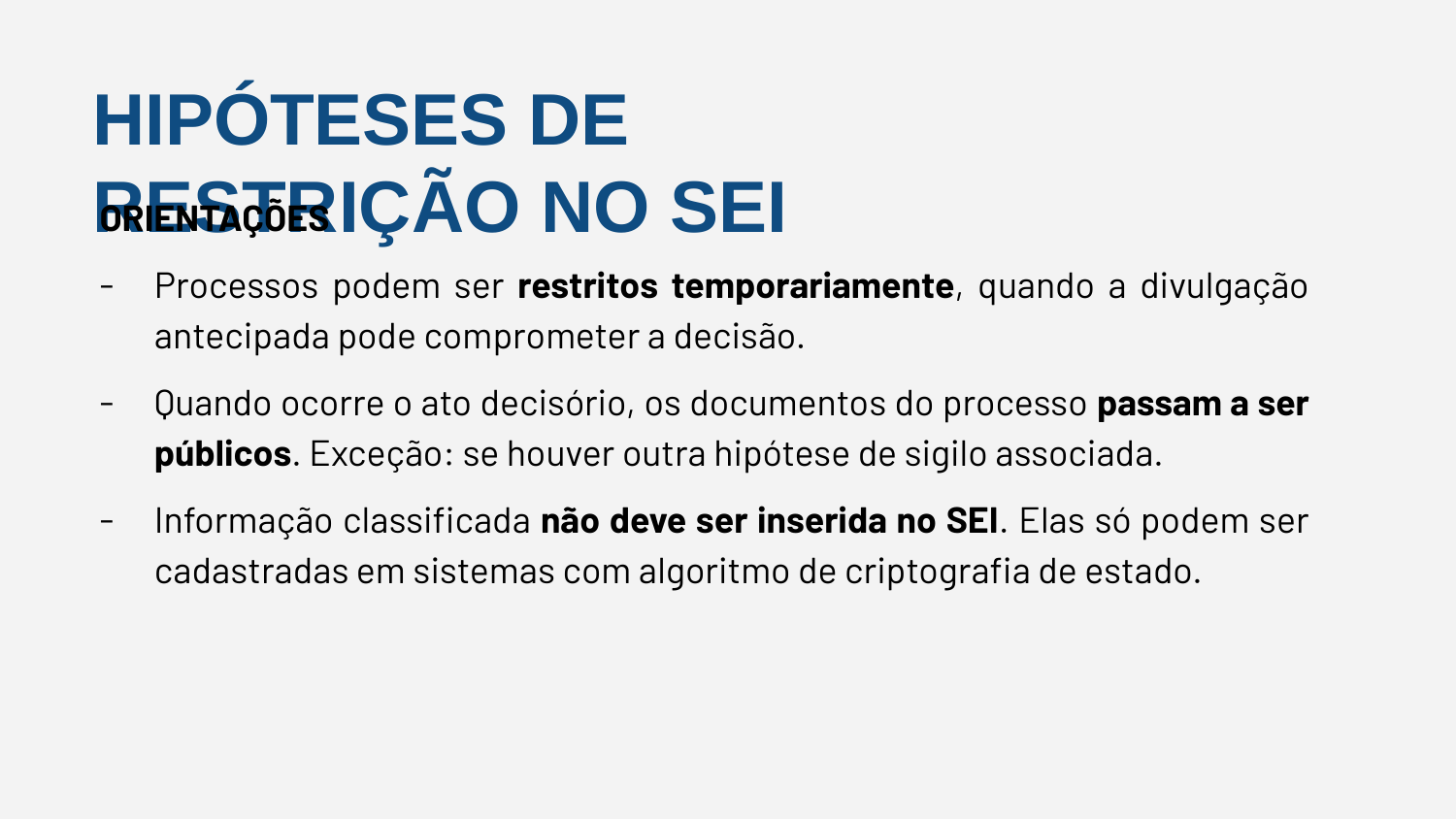

HIPÓTESES DE RESTRIÇÃO NO SEI
ORIENTAÇÕES
Processos podem ser restritos temporariamente, quando a divulgação antecipada pode comprometer a decisão.
Quando ocorre o ato decisório, os documentos do processo passam a ser públicos. Exceção: se houver outra hipótese de sigilo associada.
Informação classificada não deve ser inserida no SEI. Elas só podem ser cadastradas em sistemas com algoritmo de criptografia de estado.